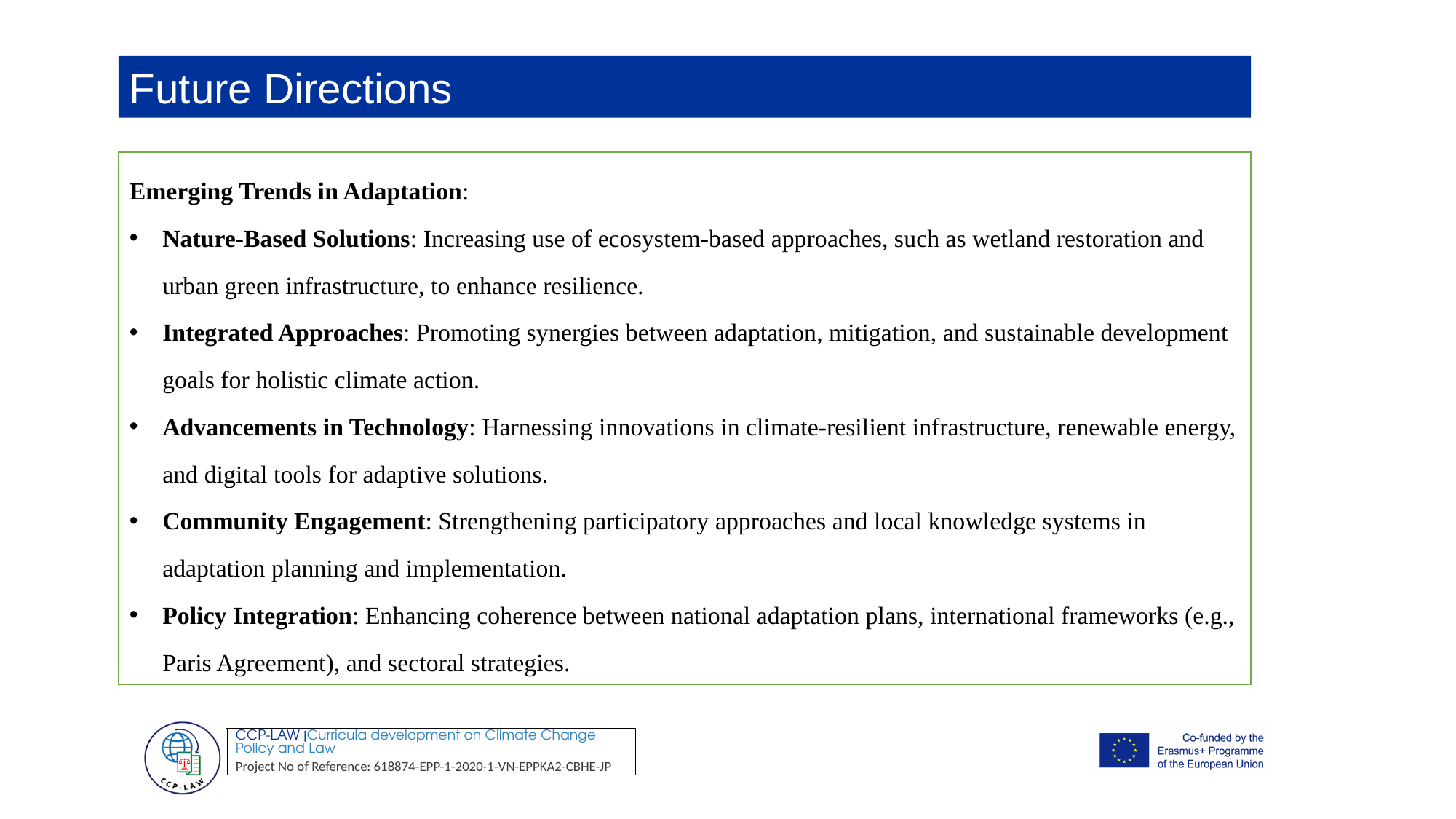

Future Directions
Emerging Trends in Adaptation:
Nature-Based Solutions: Increasing use of ecosystem-based approaches, such as wetland restoration and urban green infrastructure, to enhance resilience.
Integrated Approaches: Promoting synergies between adaptation, mitigation, and sustainable development goals for holistic climate action.
Advancements in Technology: Harnessing innovations in climate-resilient infrastructure, renewable energy, and digital tools for adaptive solutions.
Community Engagement: Strengthening participatory approaches and local knowledge systems in adaptation planning and implementation.
Policy Integration: Enhancing coherence between national adaptation plans, international frameworks (e.g., Paris Agreement), and sectoral strategies.